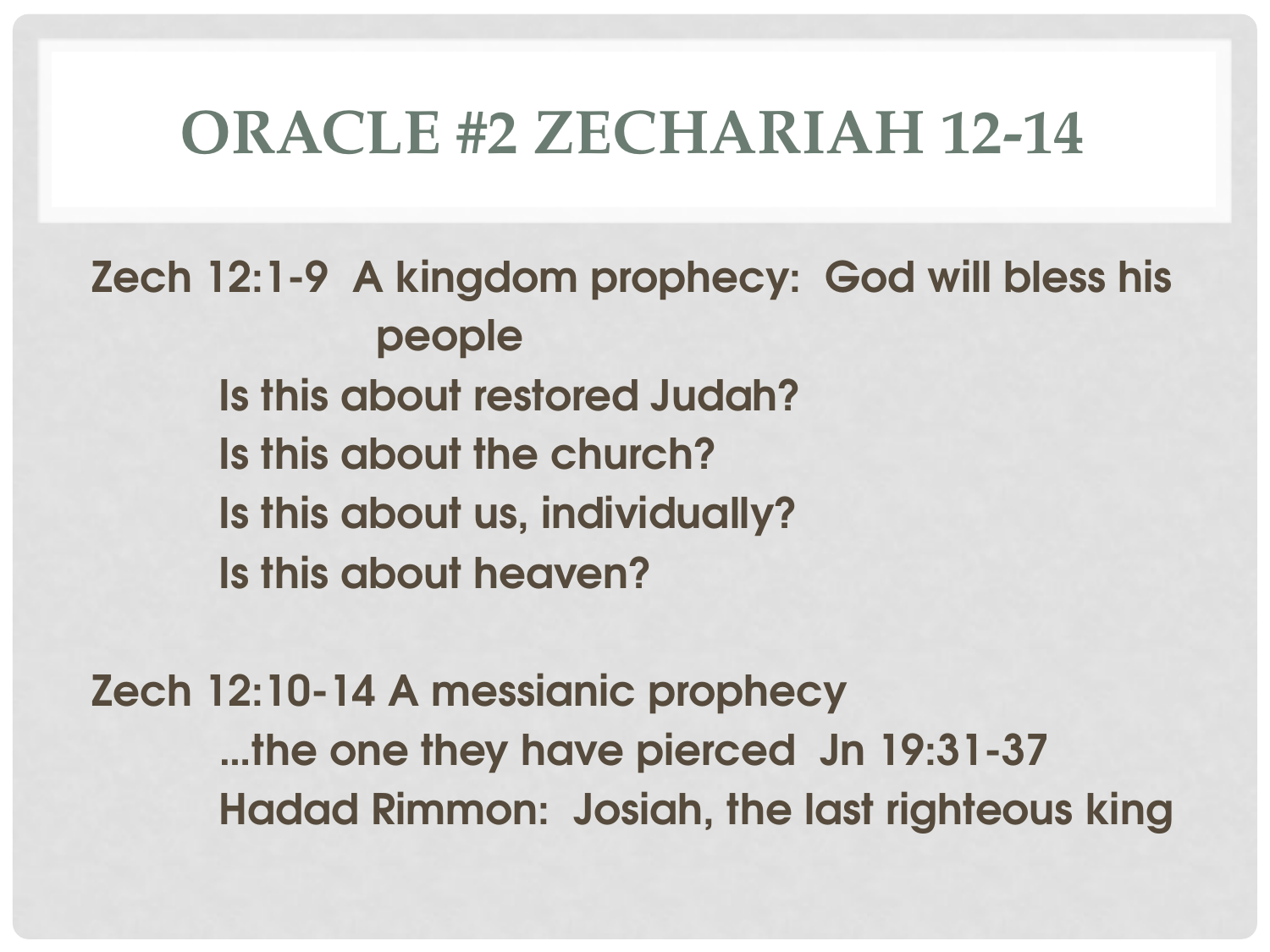

# Oracle #2 Zechariah 12-14
Zech 12:1-9  A kingdom prophecy:  God will bless his
                        people
	Is this about restored Judah?
	Is this about the church?
	Is this about us, individually?
	Is this about heaven?

Zech 12:10-14 A messianic prophecy
	…the one they have pierced  Jn 19:31-37
	Hadad Rimmon:  Josiah, the last righteous king